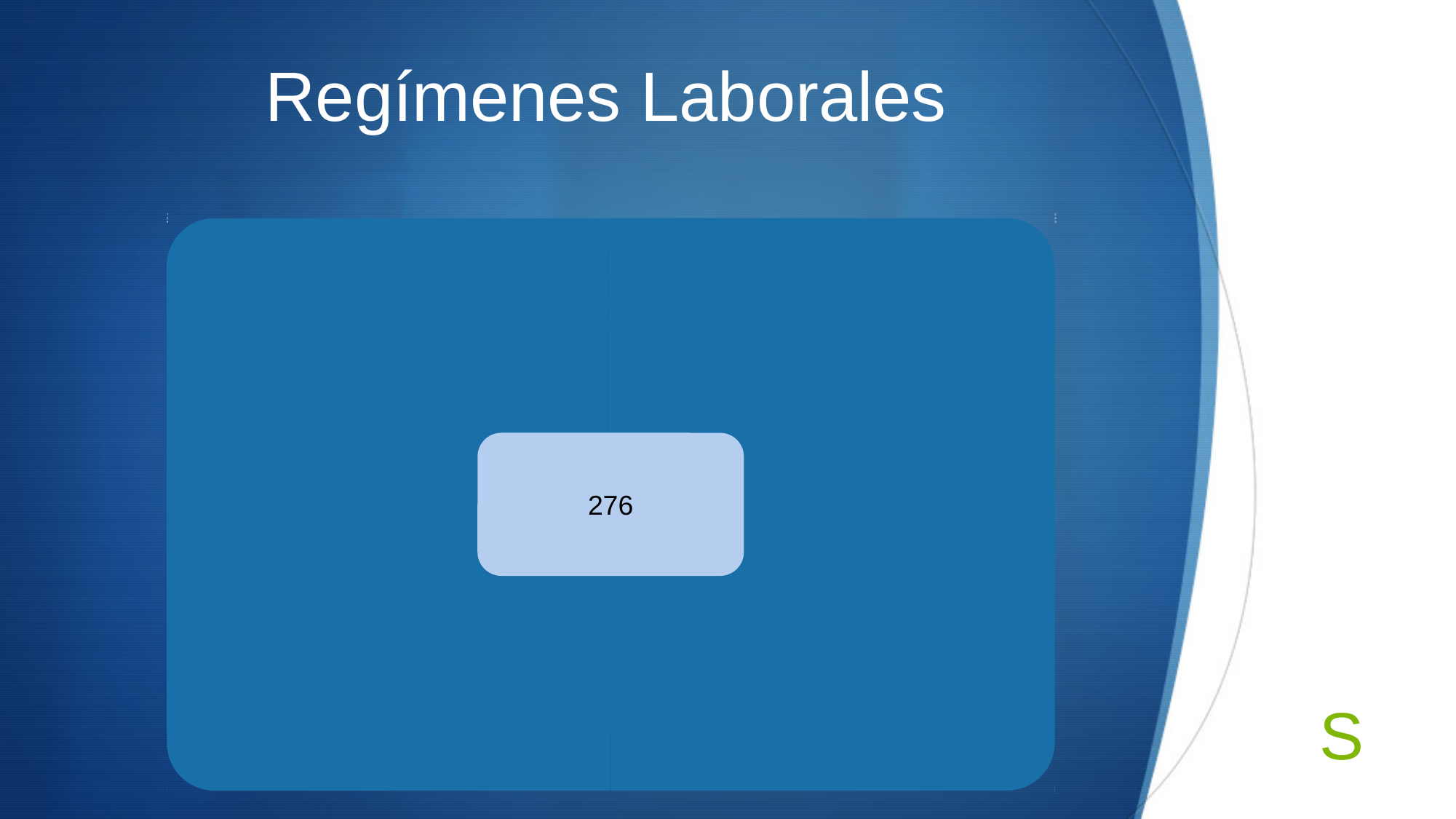

# Regímenes Laborales
276
728
CAS
Reg. Especiales
Locadores